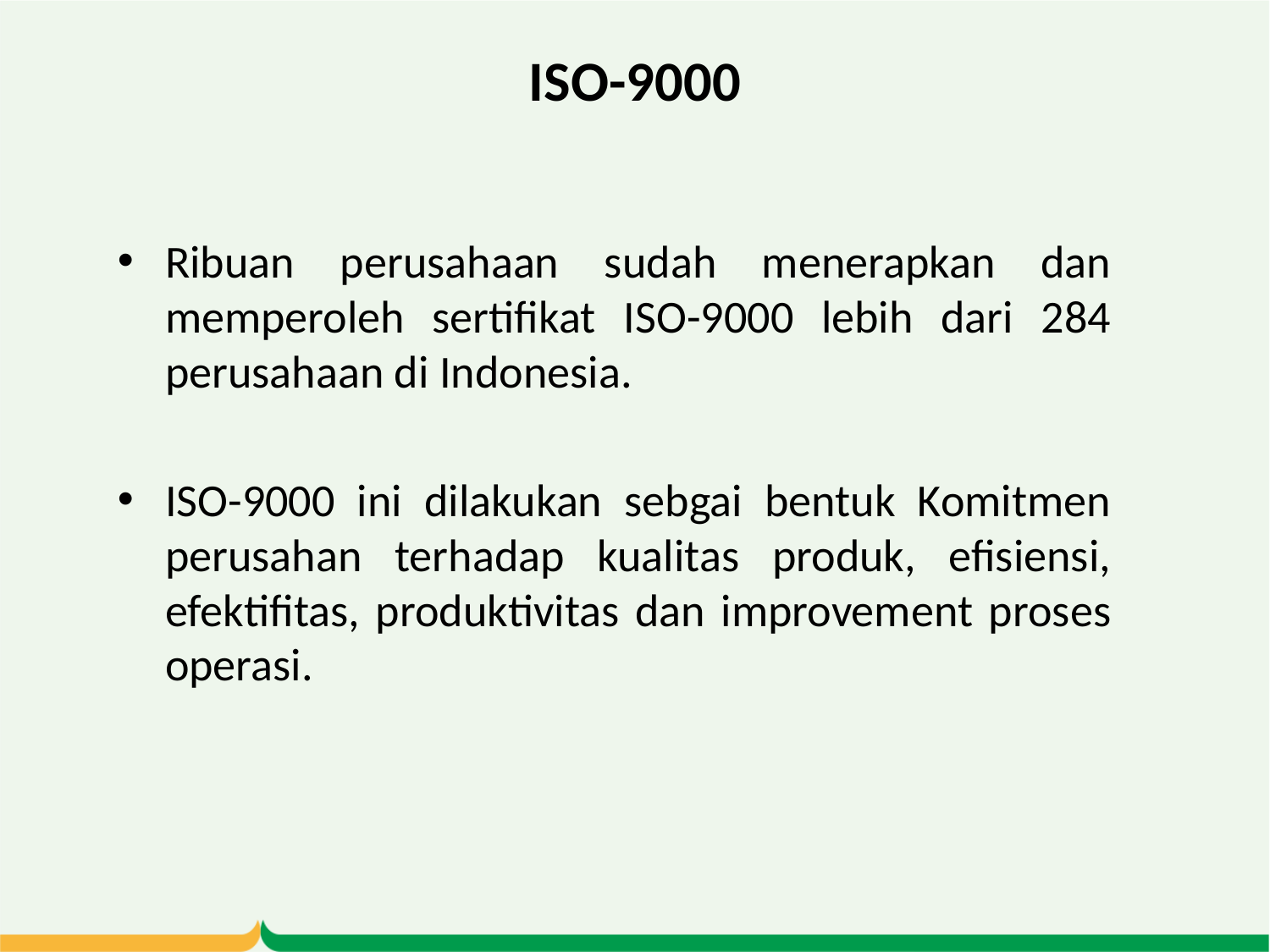

# ISO-9000
Ribuan perusahaan sudah menerapkan dan memperoleh sertifikat ISO-9000 lebih dari 284 perusahaan di Indonesia.

ISO-9000 ini dilakukan sebgai bentuk Komitmen perusahan terhadap kualitas produk, efisiensi, efektifitas, produktivitas dan improvement proses operasi.